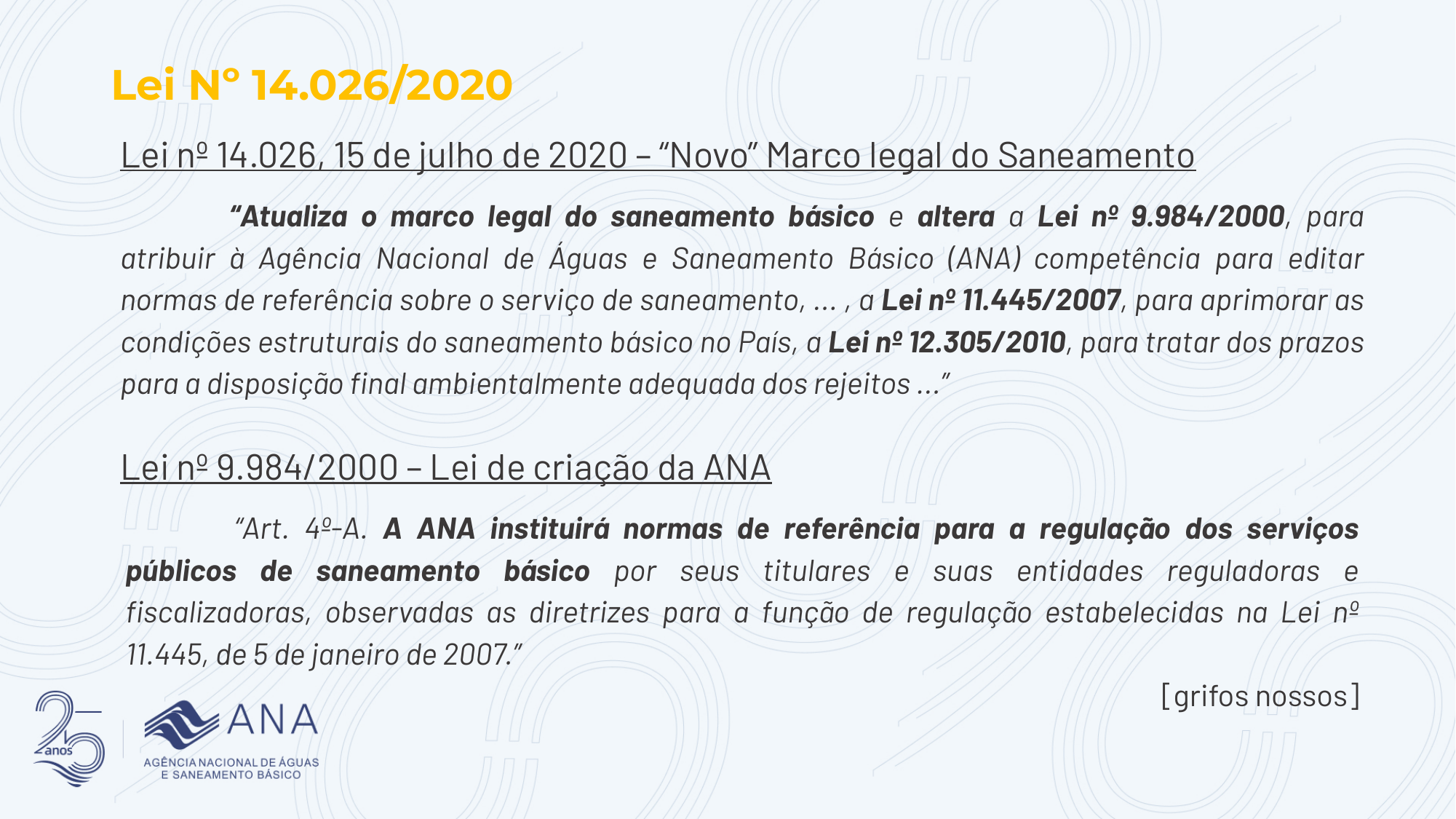

# Lei Nº 14.026/2020
Lei nº 14.026, 15 de julho de 2020 – “Novo” Marco legal do Saneamento
	“Atualiza o marco legal do saneamento básico e altera a Lei nº 9.984/2000, para atribuir à Agência Nacional de Águas e Saneamento Básico (ANA) competência para editar normas de referência sobre o serviço de saneamento, ... , a Lei nº 11.445/2007, para aprimorar as condições estruturais do saneamento básico no País, a Lei nº 12.305/2010, para tratar dos prazos para a disposição final ambientalmente adequada dos rejeitos ...”
Lei nº 9.984/2000 – Lei de criação da ANA
	“Art. 4º-A. A ANA instituirá normas de referência para a regulação dos serviços públicos de saneamento básico por seus titulares e suas entidades reguladoras e fiscalizadoras, observadas as diretrizes para a função de regulação estabelecidas na Lei nº 11.445, de 5 de janeiro de 2007.”
[grifos nossos]